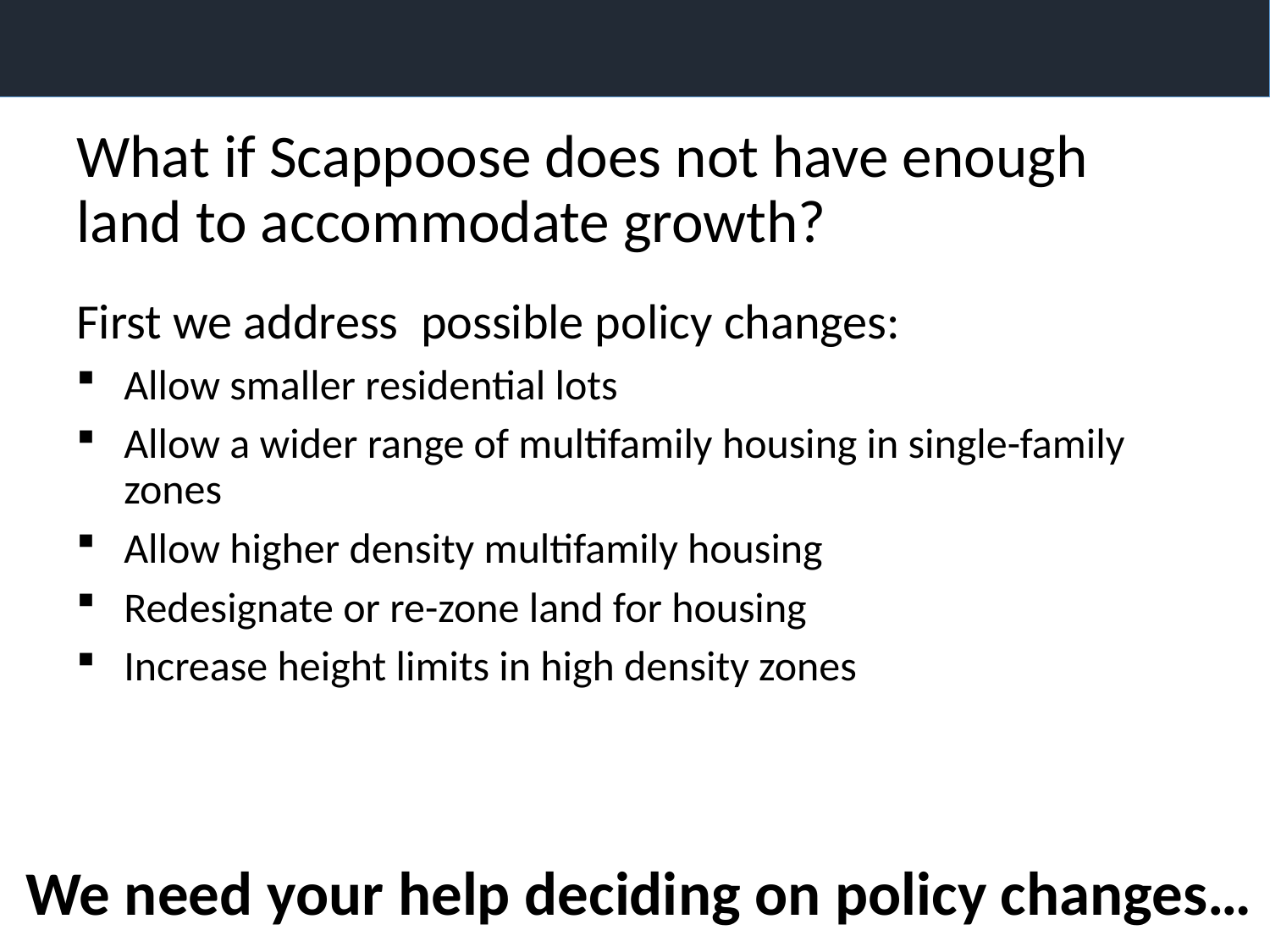

What if Scappoose does not have enough land to accommodate growth?

First we address  possible policy changes:
Allow smaller residential lots
Allow a wider range of multifamily housing in single-family zones
Allow higher density multifamily housing
Redesignate or re-zone land for housing
Increase height limits in high density zones

We need your help deciding on policy changes…